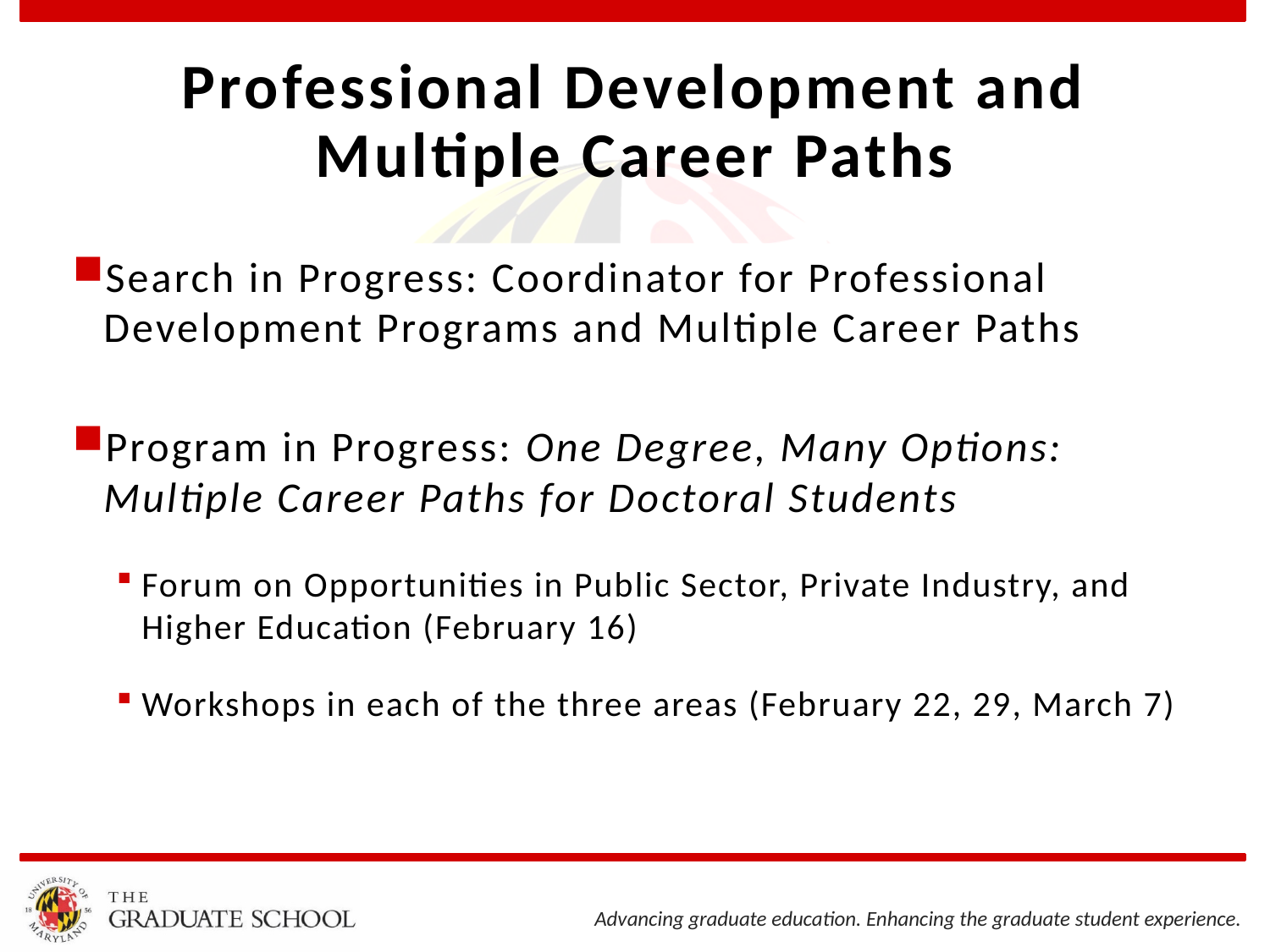

# Professional Development and Multiple Career Paths
Search in Progress: Coordinator for Professional Development Programs and Multiple Career Paths

Program in Progress: One Degree, Many Options: Multiple Career Paths for Doctoral Students

Forum on Opportunities in Public Sector, Private Industry, and Higher Education (February 16)

Workshops in each of the three areas (February 22, 29, March 7)